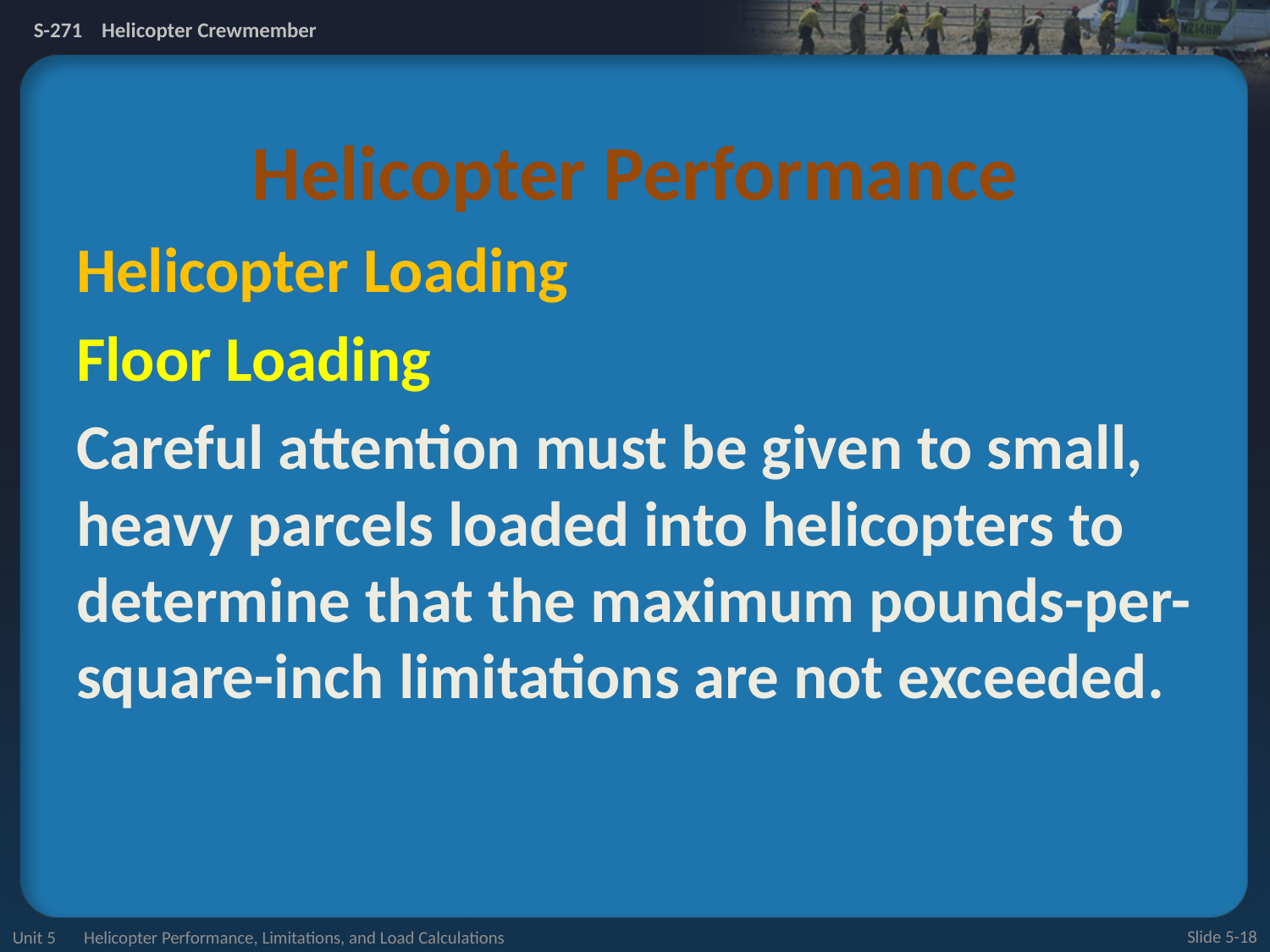

# Helicopter Performance
Helicopter Loading
Floor Loading
Careful attention must be given to small, heavy parcels loaded into helicopters to determine that the maximum pounds-per-square-inch limitations are not exceeded.

Unit 5       Helicopter Performance, Limitations, and Load Calculations
Slide 5-18